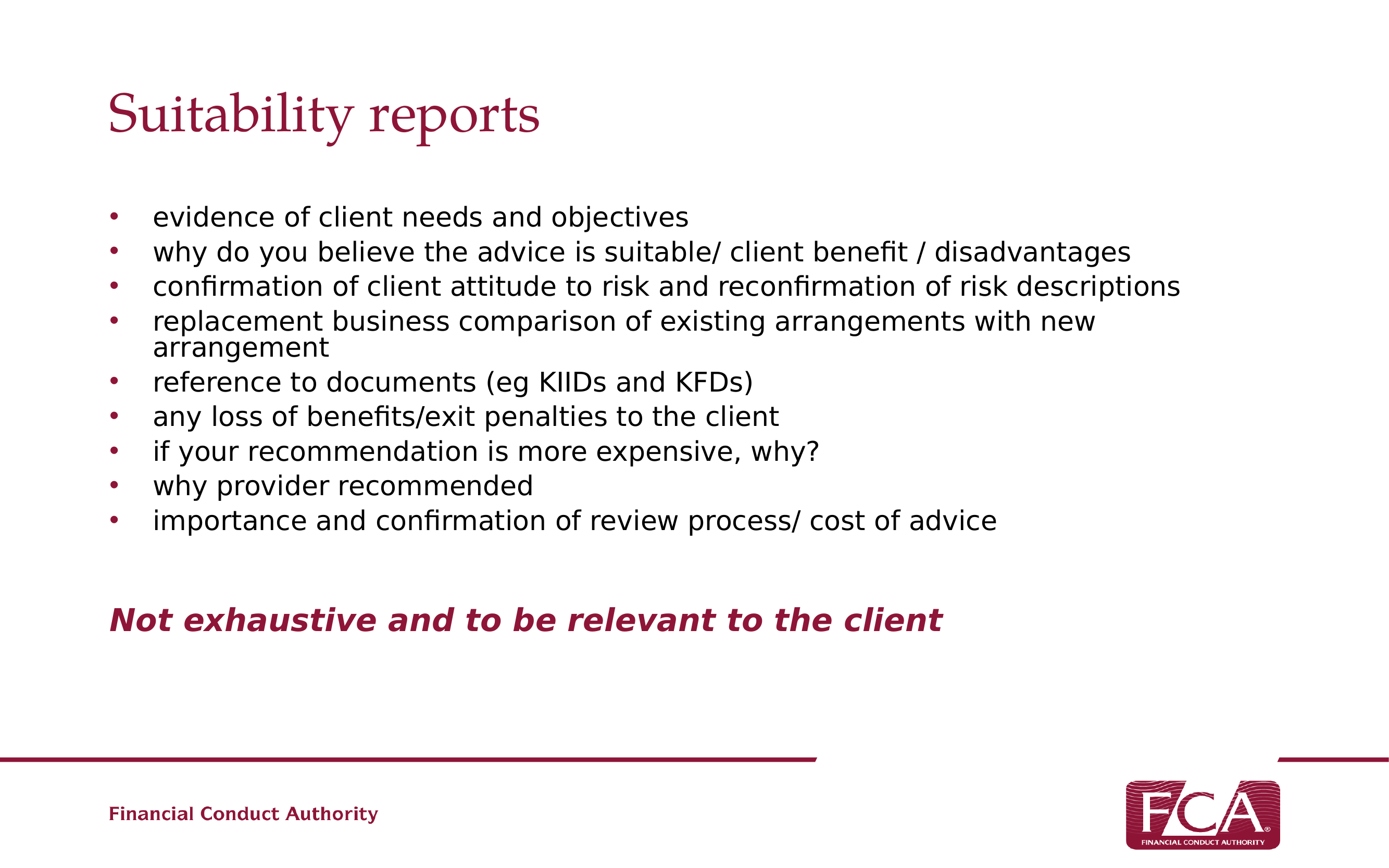

# Suitability reports
evidence of client needs and objectives
why do you believe the advice is suitable/ client benefit / disadvantages
confirmation of client attitude to risk and reconfirmation of risk descriptions
replacement business comparison of existing arrangements with new arrangement
reference to documents (eg KIIDs and KFDs)
any loss of benefits/exit penalties to the client
if your recommendation is more expensive, why?
why provider recommended
importance and confirmation of review process/ cost of advice

Not exhaustive and to be relevant to the client